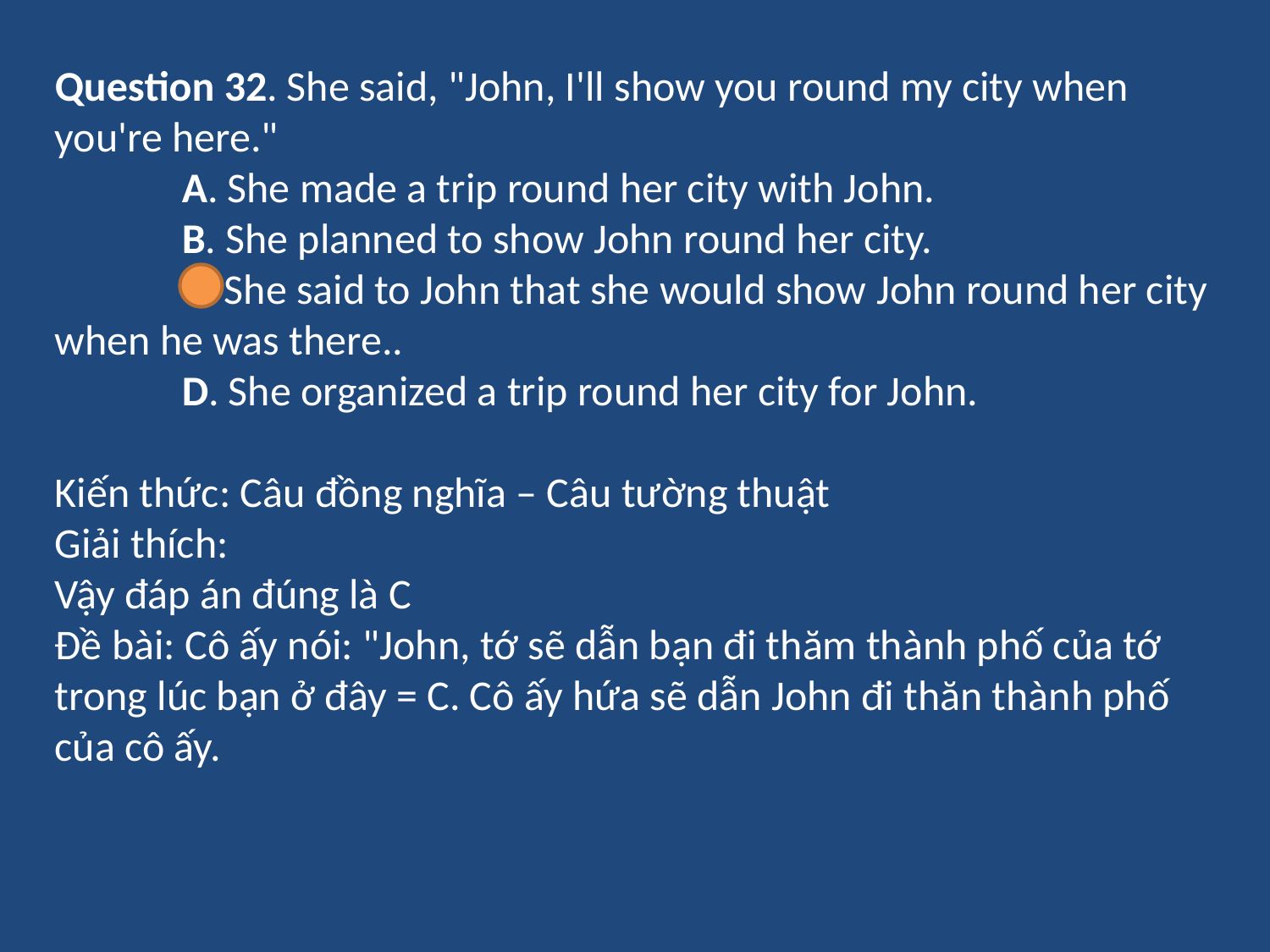

Question 32. She said, "John, I'll show you round my city when you're here."
	A. She made a trip round her city with John.
	B. She planned to show John round her city.
	C. She said to John that she would show John round her city when he was there..
	D. She organized a trip round her city for John.

Kiến thức: Câu đồng nghĩa – Câu tường thuật
Giải thích:
Vậy đáp án đúng là C
Đề bài: Cô ấy nói: "John, tớ sẽ dẫn bạn đi thăm thành phố của tớ trong lúc bạn ở đây = C. Cô ấy hứa sẽ dẫn John đi thăn thành phố của cô ấy.